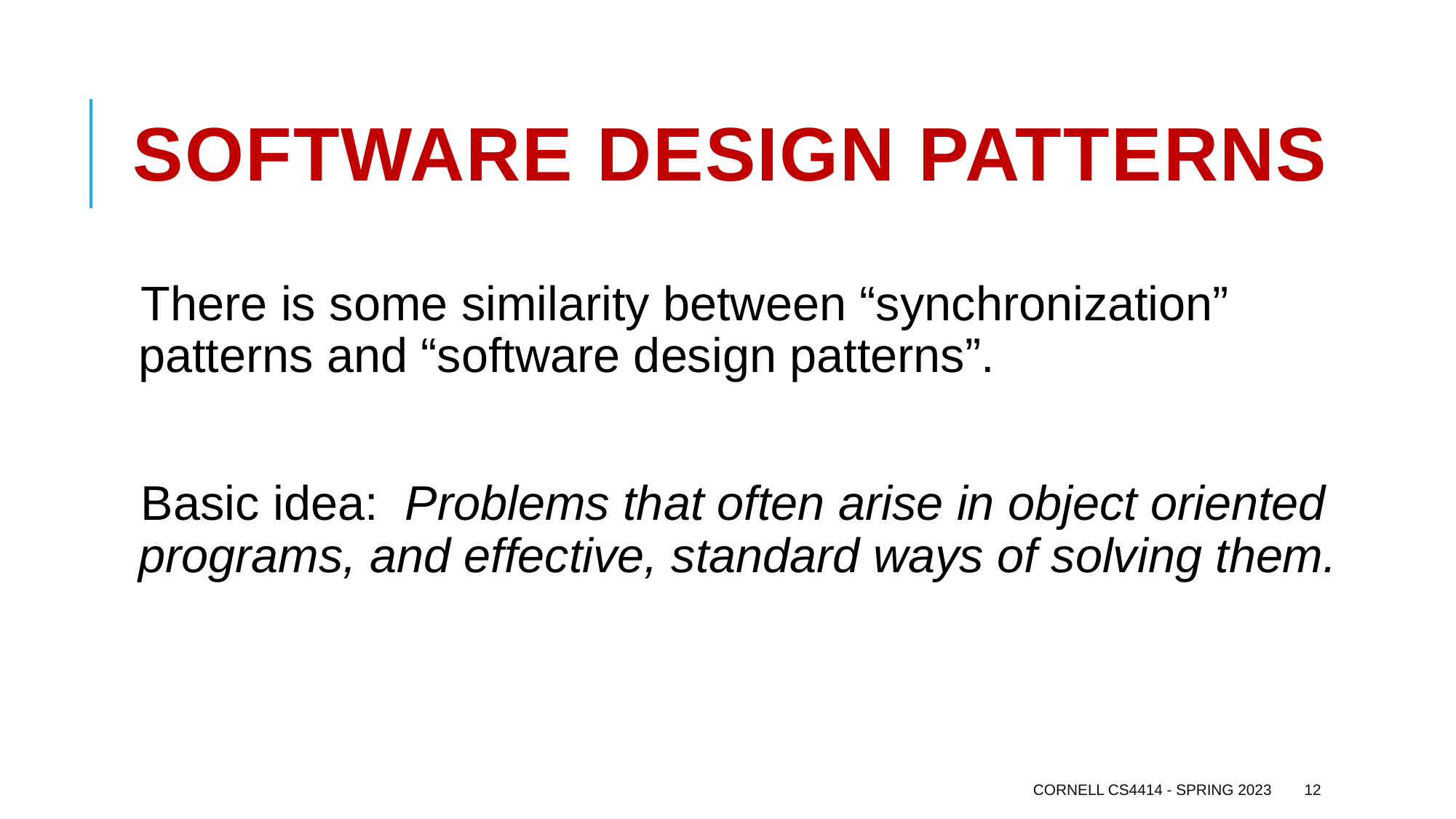

# Software design patterns
There is some similarity between “synchronization” patterns and “software design patterns”.

Basic idea:  Problems that often arise in object oriented programs, and effective, standard ways of solving them.
Cornell CS4414 - Spring 2023
12